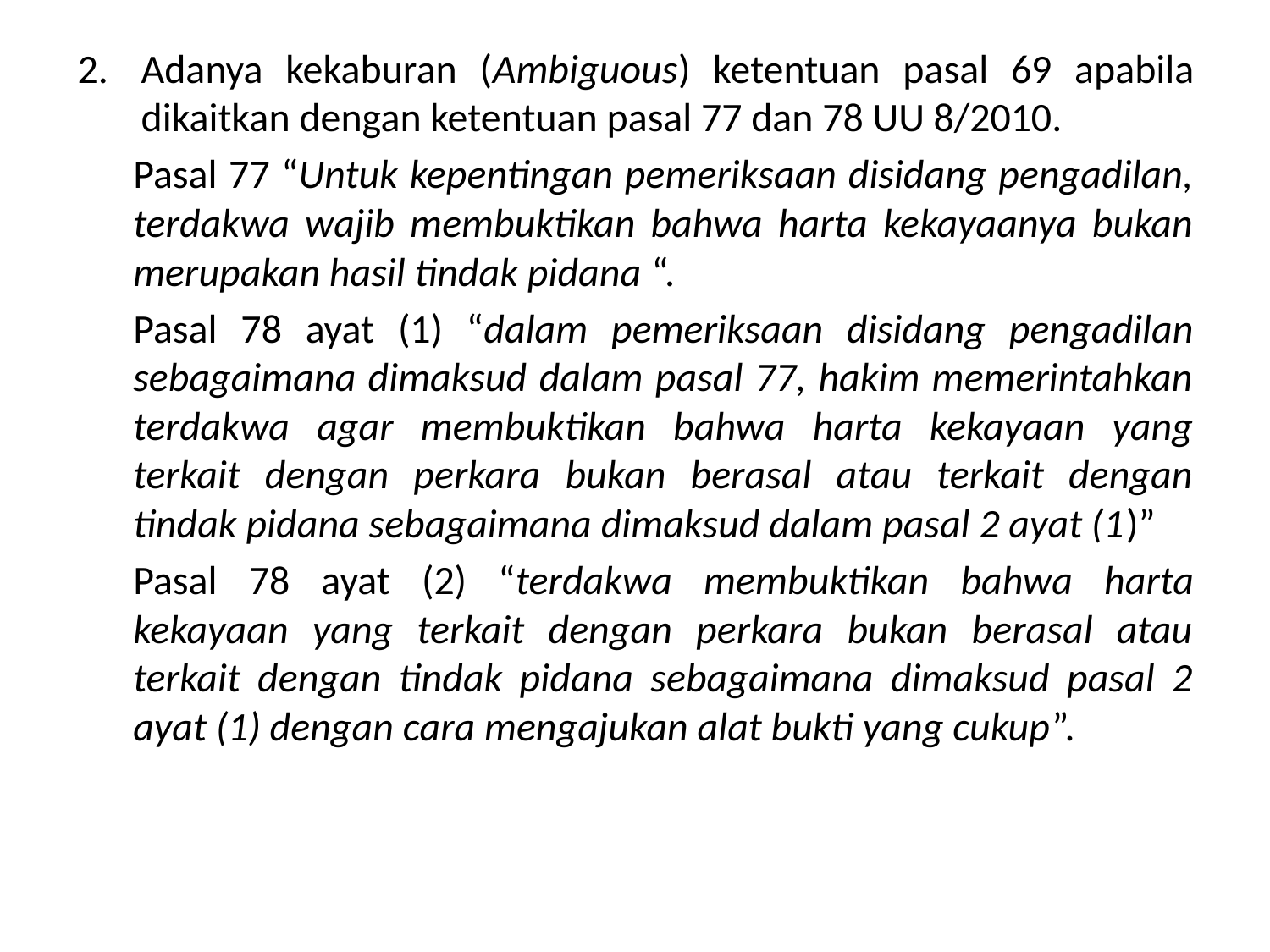

Adanya kekaburan (Ambiguous) ketentuan pasal 69 apabila dikaitkan dengan ketentuan pasal 77 dan 78 UU 8/2010.
Pasal 77 “Untuk kepentingan pemeriksaan disidang pengadilan, terdakwa wajib membuktikan bahwa harta kekayaanya bukan merupakan hasil tindak pidana “.
Pasal 78 ayat (1) “dalam pemeriksaan disidang pengadilan sebagaimana dimaksud dalam pasal 77, hakim memerintahkan terdakwa agar membuktikan bahwa harta kekayaan yang terkait dengan perkara bukan berasal atau terkait dengan tindak pidana sebagaimana dimaksud dalam pasal 2 ayat (1)”
Pasal 78 ayat (2) “terdakwa membuktikan bahwa harta kekayaan yang terkait dengan perkara bukan berasal atau terkait dengan tindak pidana sebagaimana dimaksud pasal 2 ayat (1) dengan cara mengajukan alat bukti yang cukup”.